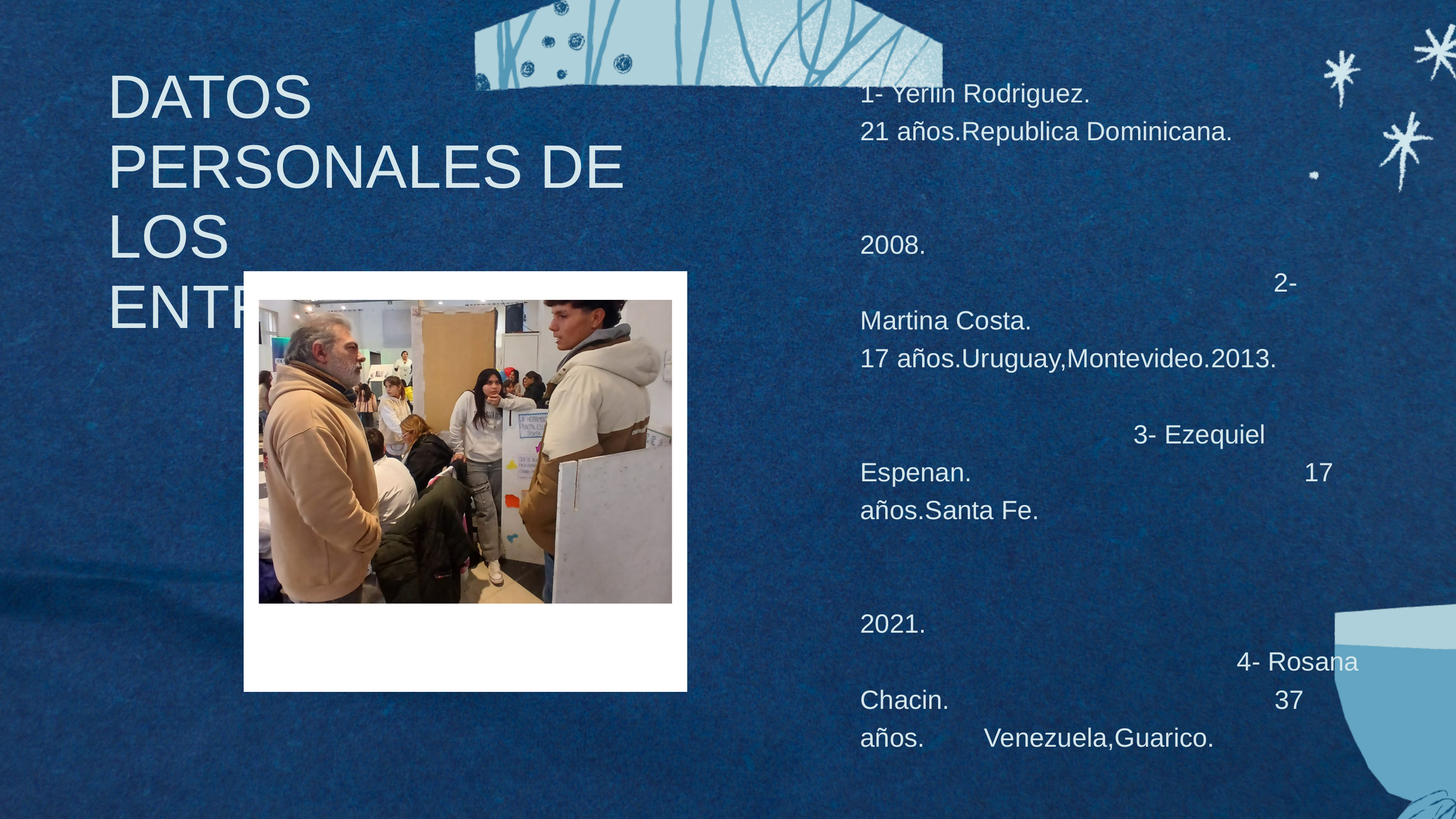

1- Yerlin Rodriguez.                                     21 años.Republica Dominicana.                                                                                                                                                          2008.                                                                                                                     2- Martina Costa.                                              17 años.Uruguay,Montevideo.2013.                                                                                                                         3- Ezequiel Espenan.                                             17 años.Santa Fe.                                                                                                                                                                                 2021.                                                                                                                4- Rosana Chacin.                                            37 años.        Venezuela,Guarico.                                                                                                                                                                 2019.                                                                                                                                    5- Ydelky Ortega.                                                                 48 años.            Republica Dominicana.2005.                                                                                                                              6- Alexander Javier Martinez.                                              26 años.Entre Rios.                                                                                                                                                                                                                              2021.                                                                                                                                                                                                                     7- Soledad Beatriz Stoffel.                                                                                                                                                               40 años.                                                                                                                                                                                     Misiones,Cuarto Rico.2010.

DATOS PERSONALES DE LOS ENTREVISTADOS: